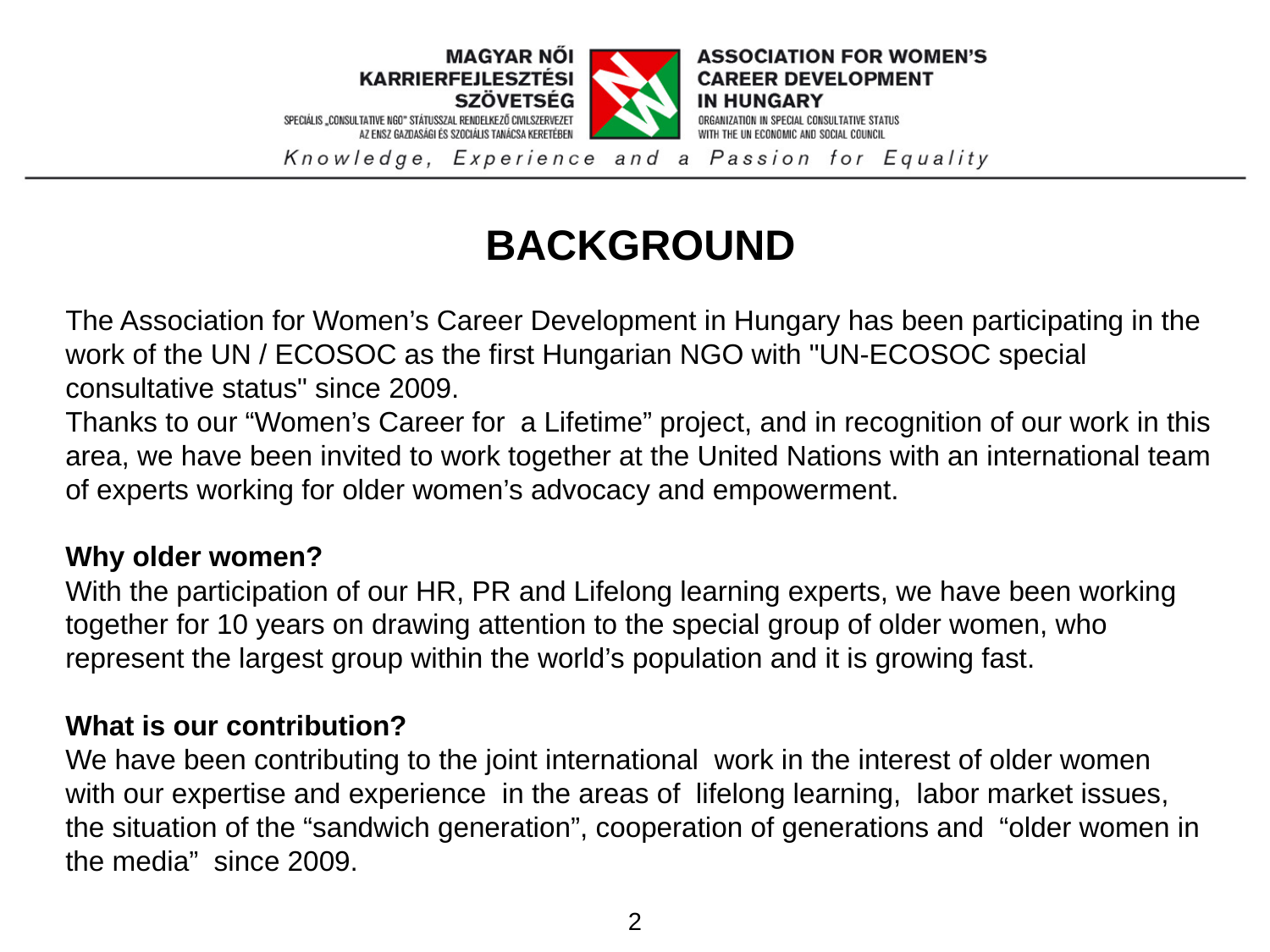

BACKGROUND

The Association for Women’s Career Development in Hungary has been participating in the work of the UN / ECOSOC as the first Hungarian NGO with "UN-ECOSOC special consultative status" since 2009.
Thanks to our “Women’s Career for  a Lifetime” project, and in recognition of our work in this area, we have been invited to work together at the United Nations with an international team of experts working for older women’s advocacy and empowerment.

Why older women?
With the participation of our HR, PR and Lifelong learning experts, we have been working together for 10 years on drawing attention to the special group of older women, who represent the largest group within the world’s population and it is growing fast.

What is our contribution?
We have been contributing to the joint international  work in the interest of older women  with our expertise and experience  in the areas of  lifelong learning,  labor market issues, the situation of the “sandwich generation”, cooperation of generations and  “older women in the media”  since 2009.
2